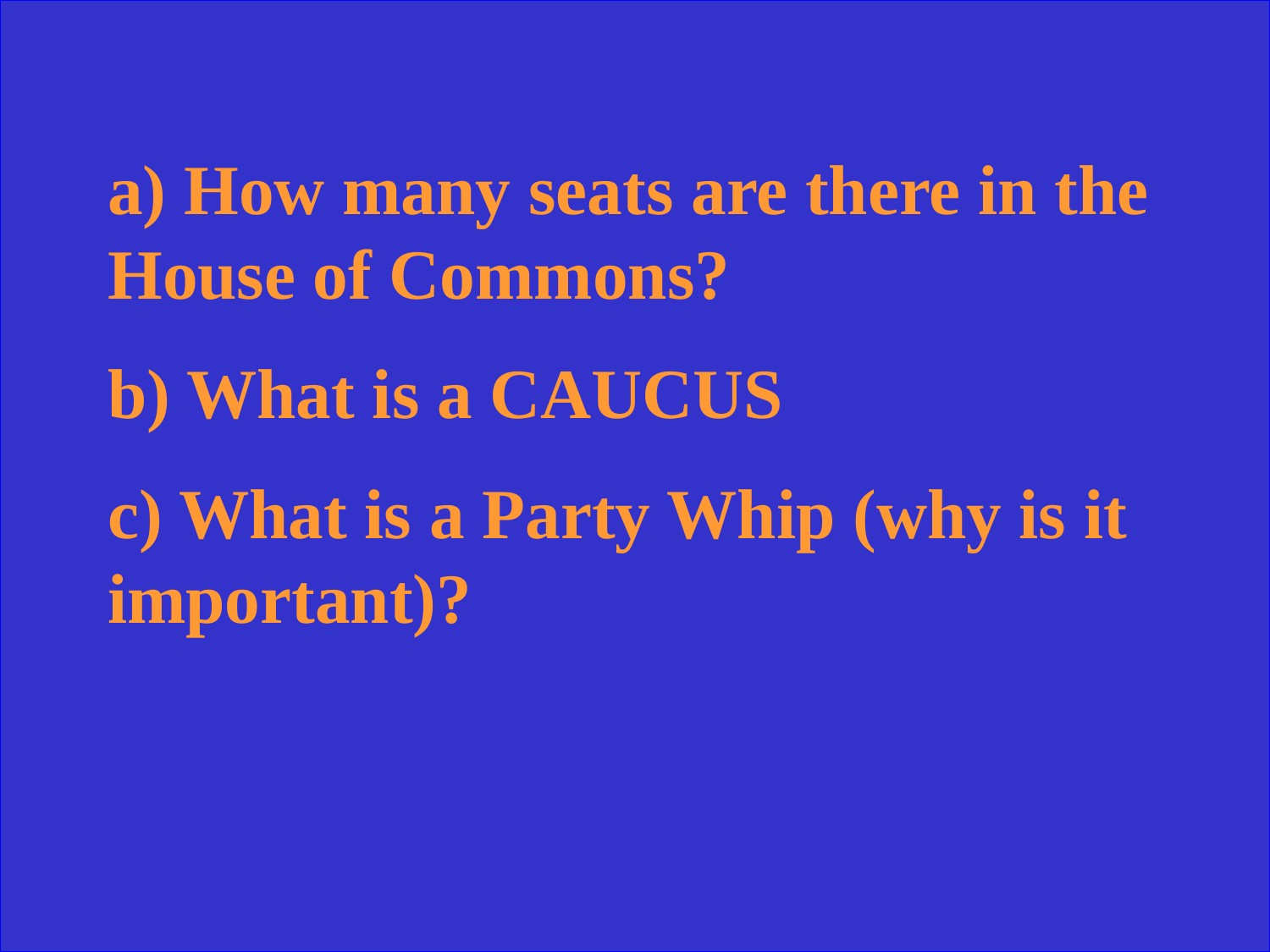

a) How many seats are there in the House of Commons?
b) What is a CAUCUS
c) What is a Party Whip (why is it important)?